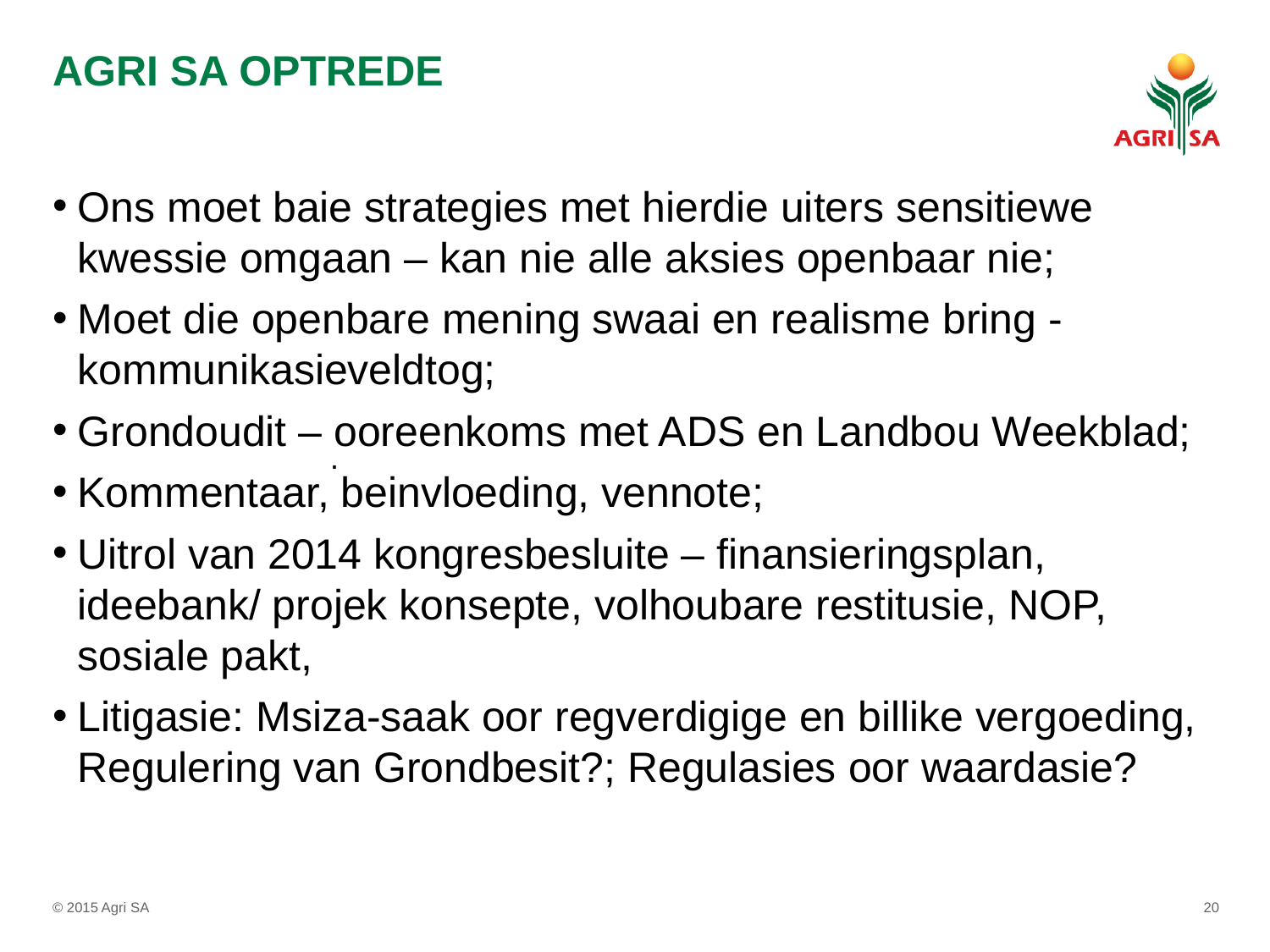

# AGRI SA OPTREDE
Ons moet baie strategies met hierdie uiters sensitiewe kwessie omgaan – kan nie alle aksies openbaar nie;
Moet die openbare mening swaai en realisme bring - kommunikasieveldtog;
Grondoudit – ooreenkoms met ADS en Landbou Weekblad;
Kommentaar, beinvloeding, vennote;
Uitrol van 2014 kongresbesluite – finansieringsplan, ideebank/ projek konsepte, volhoubare restitusie, NOP, sosiale pakt,
Litigasie: Msiza-saak oor regverdigige en billike vergoeding, Regulering van Grondbesit?; Regulasies oor waardasie?
.
© 2015 Agri SA
20